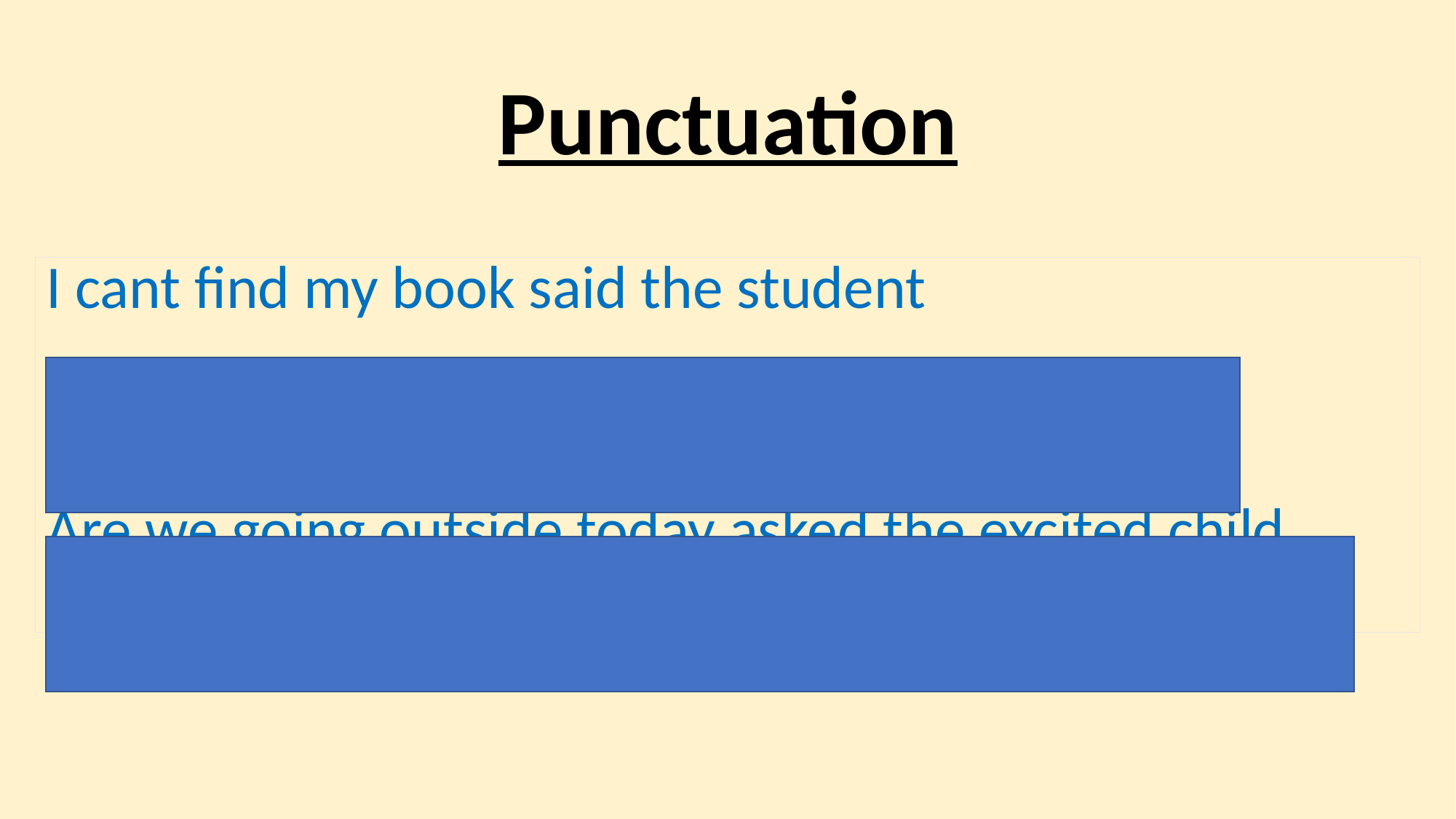

Punctuation
| I cant find my book said the student Please line up by the door called the teacher Are we going outside today asked the excited child |
| --- |